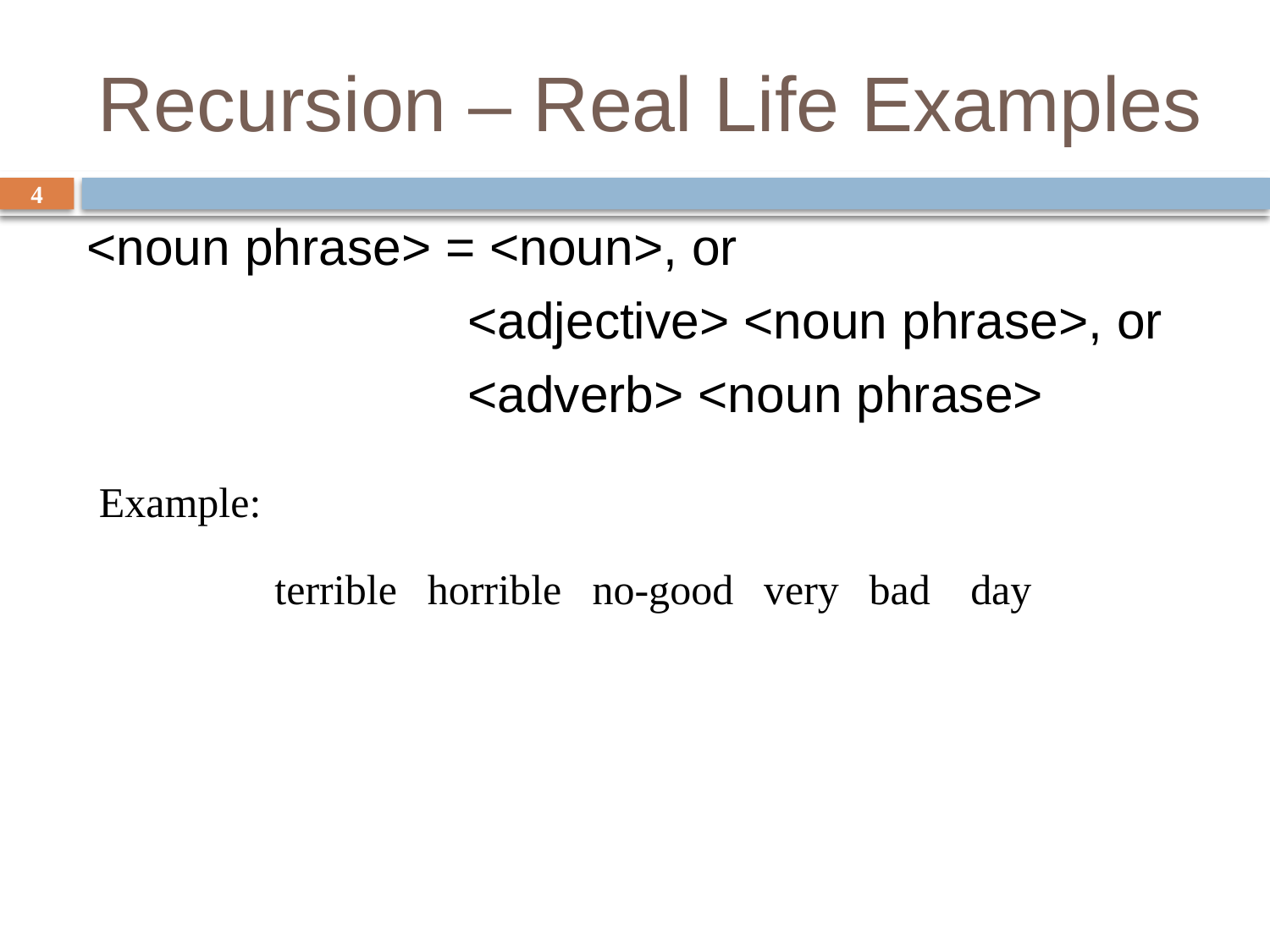

# Recursion – Real Life Examples
4
<noun phrase> = <noun>, or
			<adjective> <noun phrase>, or
			<adverb> <noun phrase>

Example:

terrible
horrible
no-good
very
bad
day